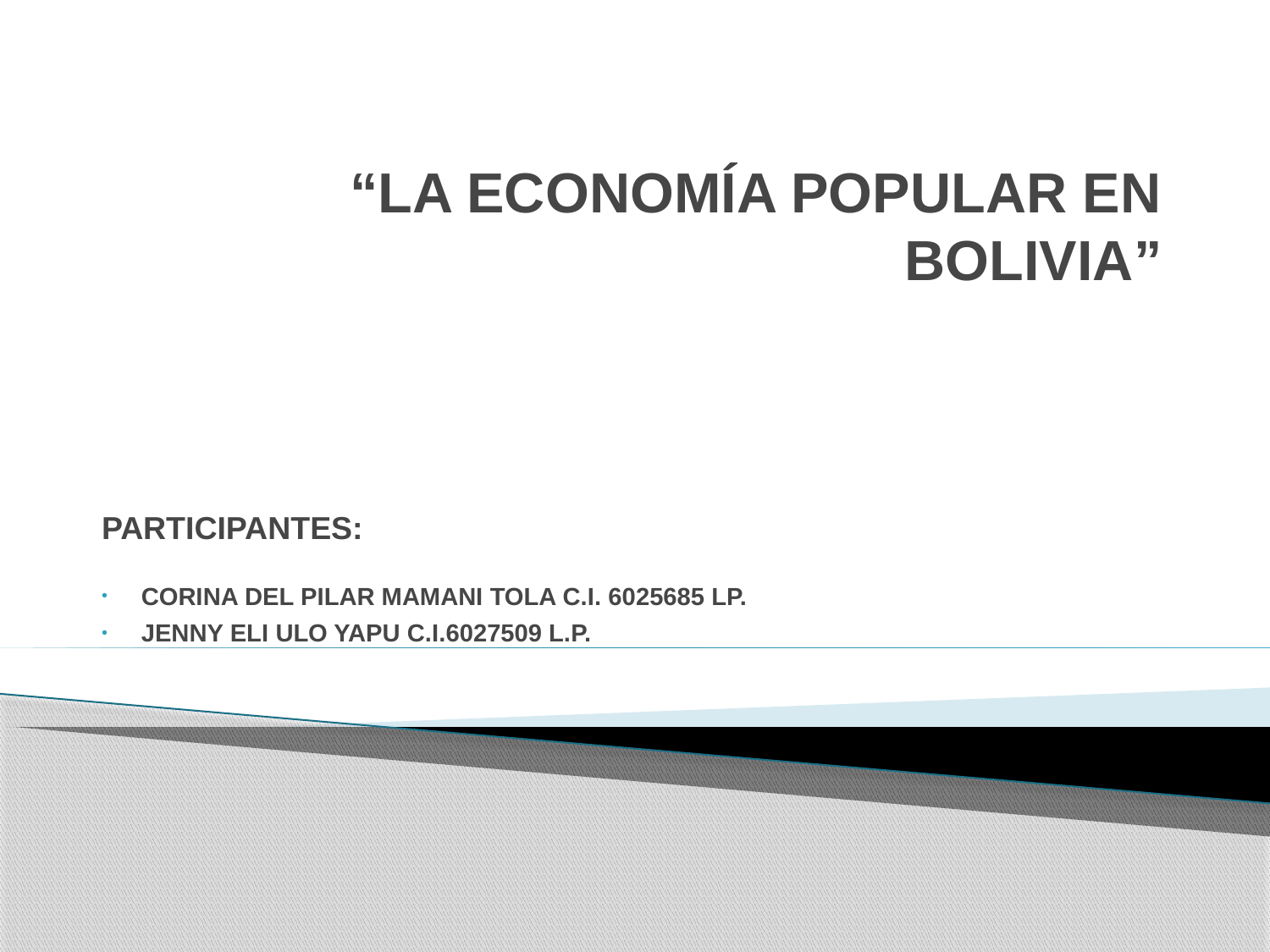

# “LA ECONOMÍA POPULAR EN BOLIVIA”
PARTICIPANTES:

CORINA DEL PILAR MAMANI TOLA C.I. 6025685 LP.
JENNY ELI ULO YAPU C.I.6027509 L.P.